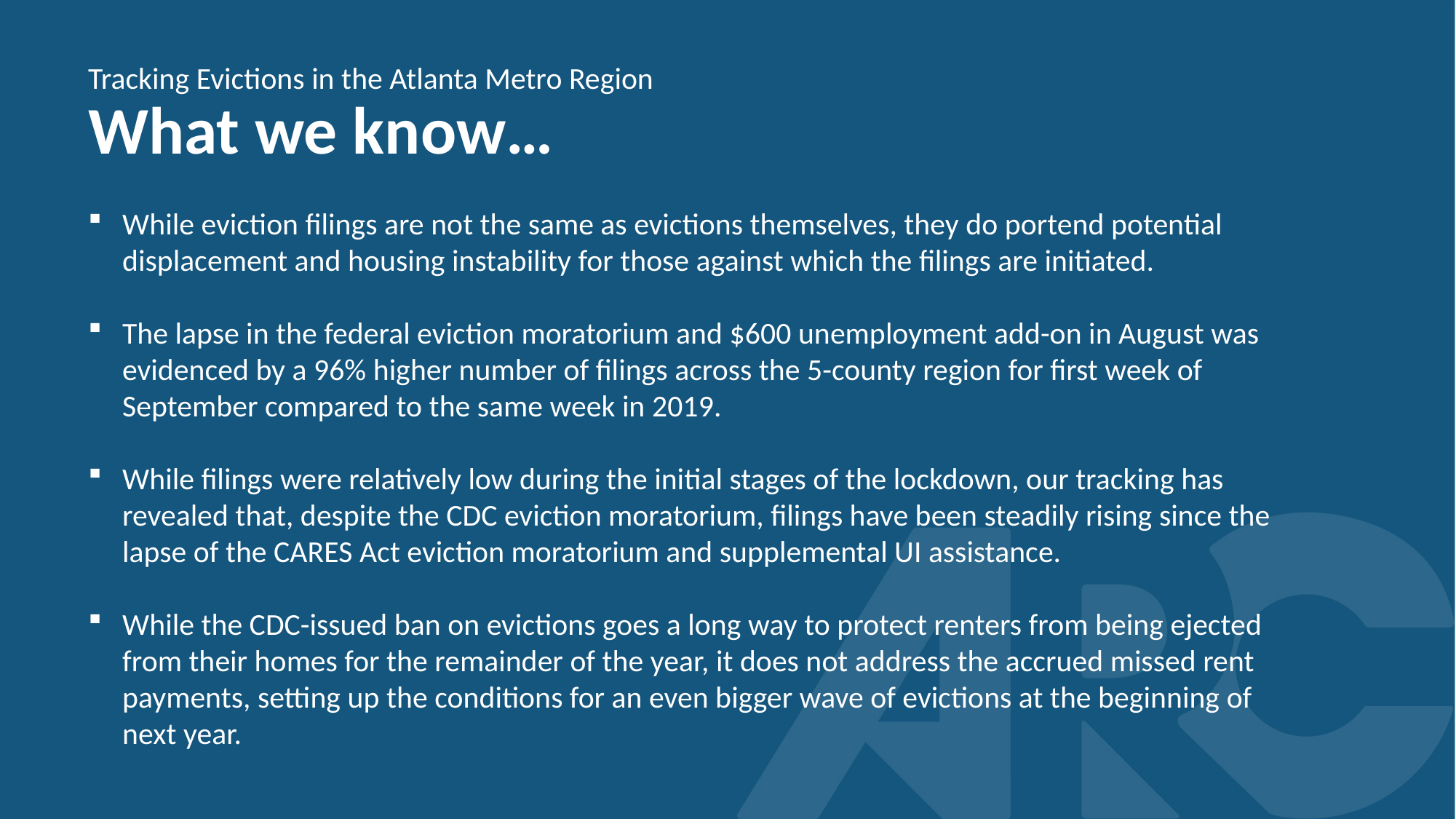

Tracking Evictions in the Atlanta Metro Region
What we know…
While eviction filings are not the same as evictions themselves, they do portend potential displacement and housing instability for those against which the filings are initiated.
The lapse in the federal eviction moratorium and $600 unemployment add-on in August was evidenced by a 96% higher number of filings across the 5-county region for first week of September compared to the same week in 2019.
While filings were relatively low during the initial stages of the lockdown, our tracking has revealed that, despite the CDC eviction moratorium, filings have been steadily rising since the lapse of the CARES Act eviction moratorium and supplemental UI assistance.
While the CDC-issued ban on evictions goes a long way to protect renters from being ejected from their homes for the remainder of the year, it does not address the accrued missed rent payments, setting up the conditions for an even bigger wave of evictions at the beginning of next year.